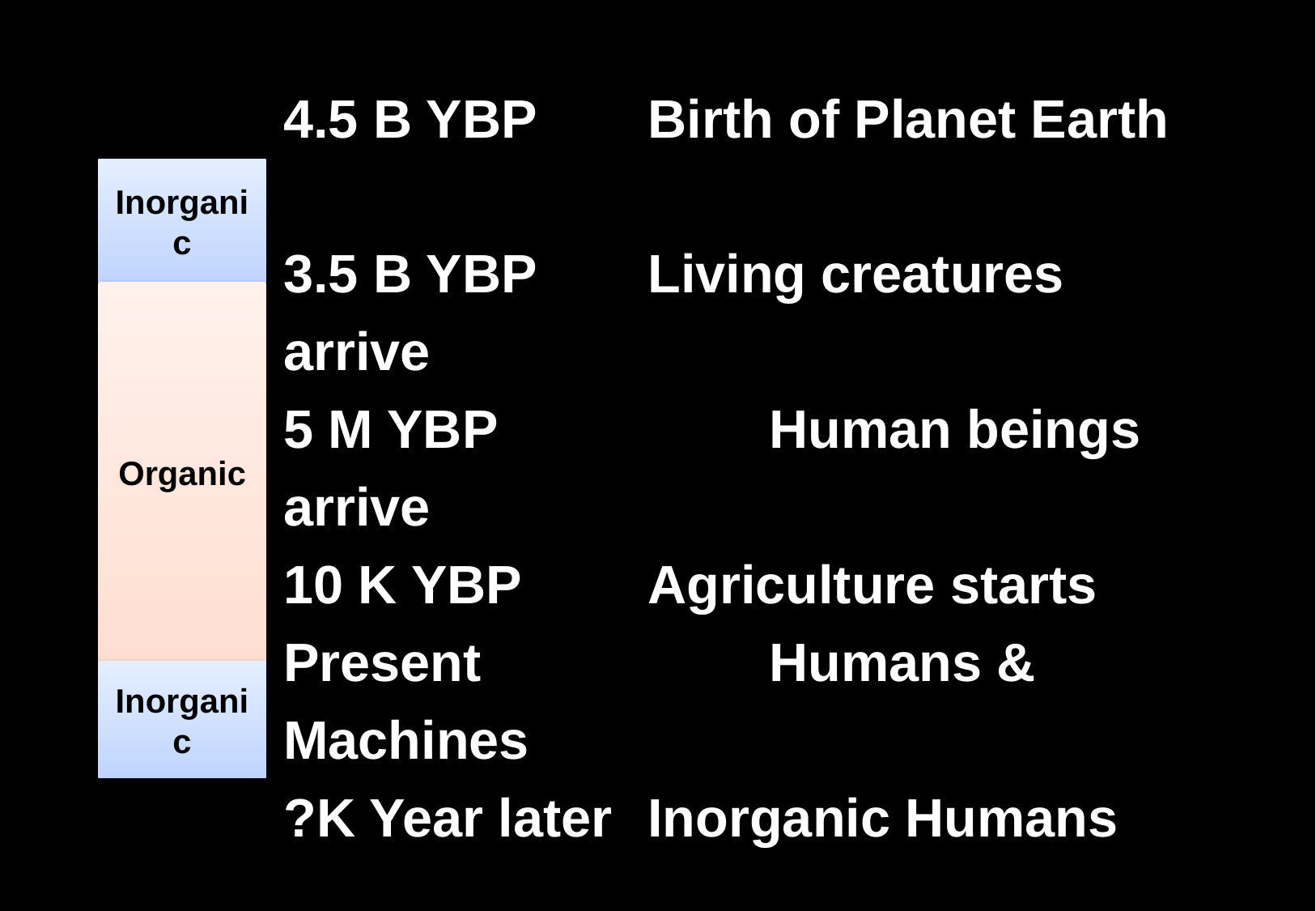

Inorganic
Organic
4.5 B YBP　	Birth of Planet Earth

3.5 B YBP　	Living creatures arrive
5 M YBP　		Human beings arrive
10 K YBP　	Agriculture starts
Present　		Humans & Machines
?K Year later	Inorganic Humans
Inorganic